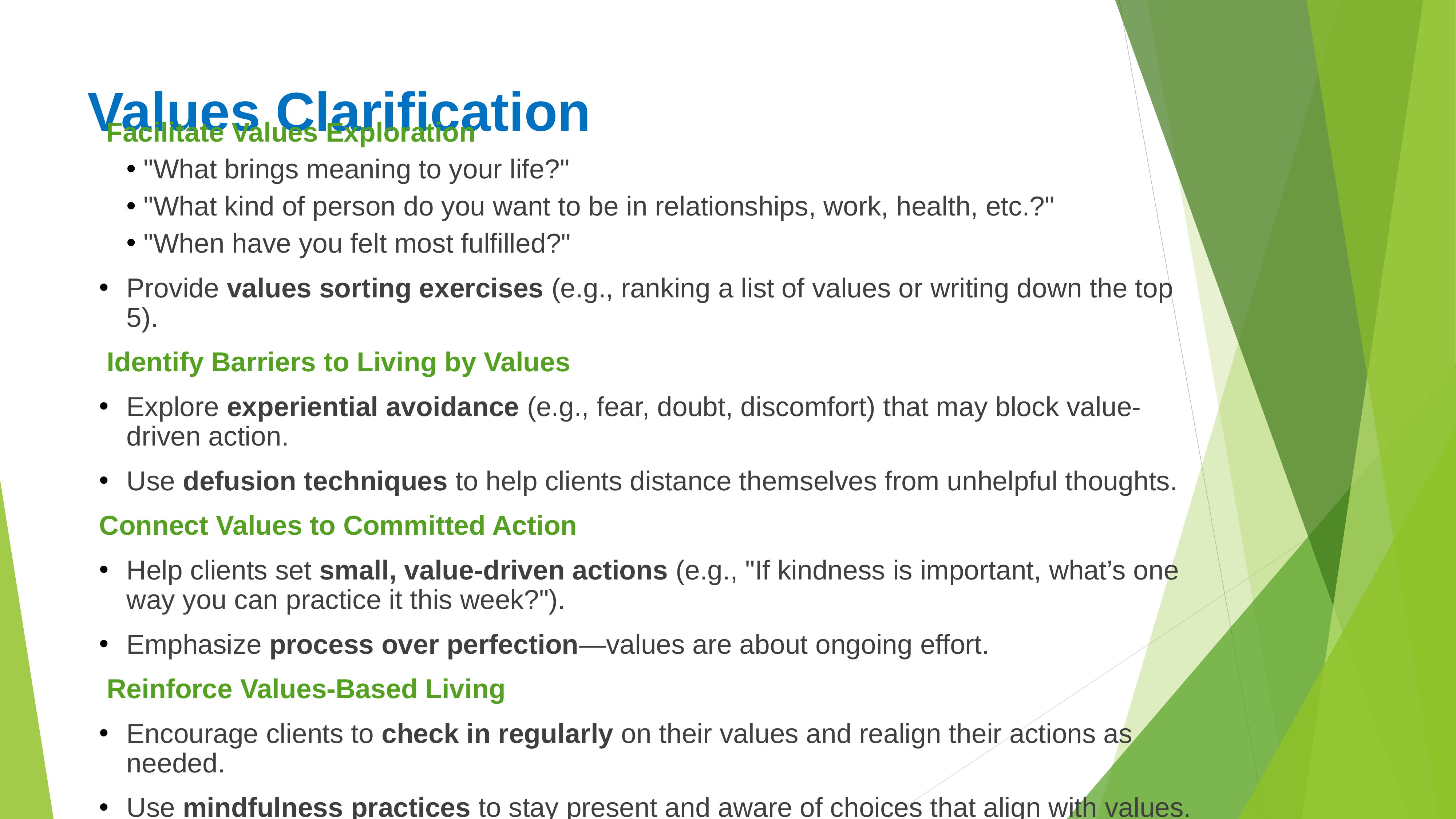

# Values Clarification
 Facilitate Values Exploration
"What brings meaning to your life?"
"What kind of person do you want to be in relationships, work, health, etc.?"
"When have you felt most fulfilled?"
Provide values sorting exercises (e.g., ranking a list of values or writing down the top 5).
 Identify Barriers to Living by Values
Explore experiential avoidance (e.g., fear, doubt, discomfort) that may block value-driven action.
Use defusion techniques to help clients distance themselves from unhelpful thoughts.
Connect Values to Committed Action
Help clients set small, value-driven actions (e.g., "If kindness is important, what’s one way you can practice it this week?").
Emphasize process over perfection—values are about ongoing effort.
 Reinforce Values-Based Living
Encourage clients to check in regularly on their values and realign their actions as needed.
Use mindfulness practices to stay present and aware of choices that align with values.